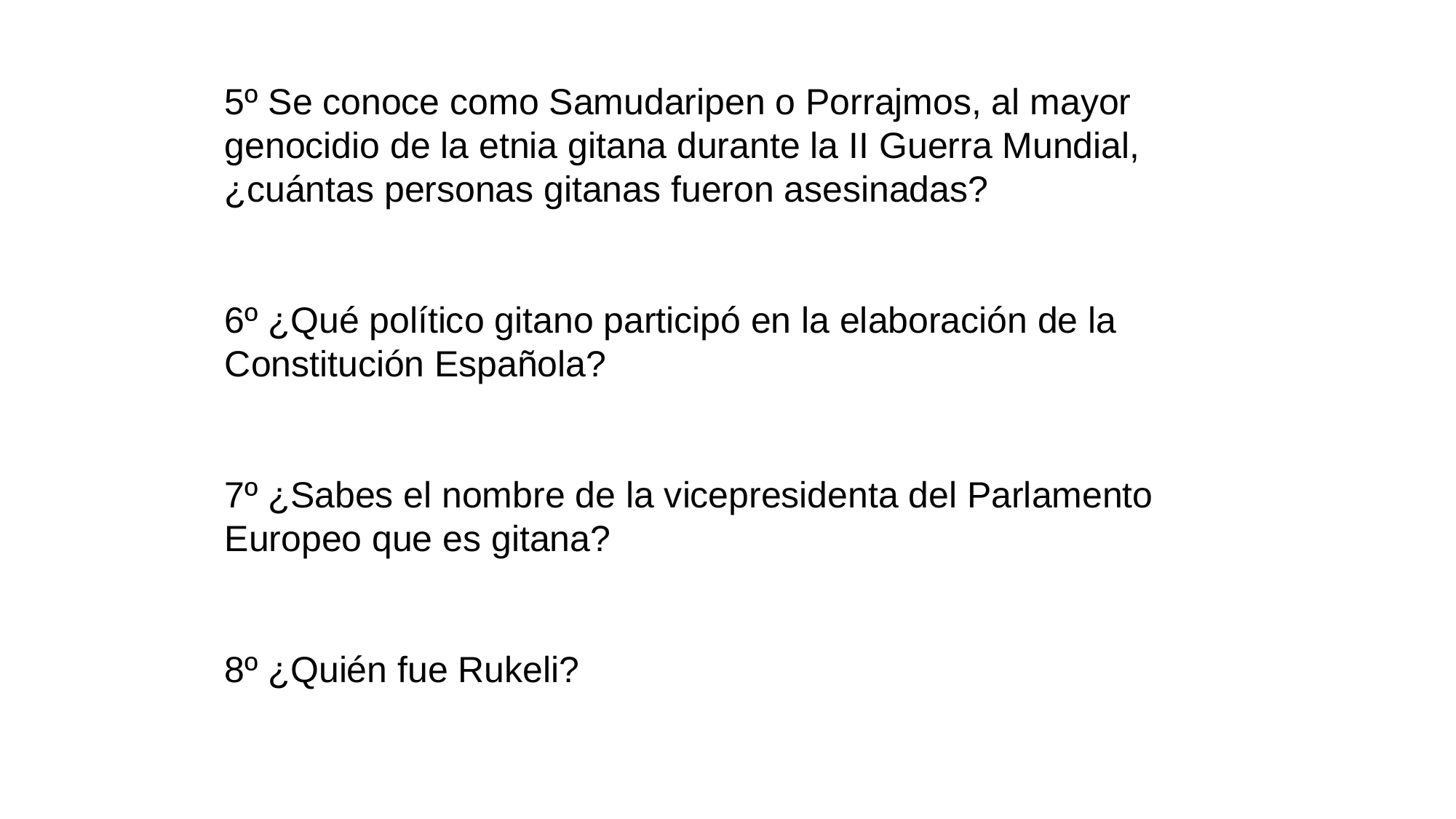

5º Se conoce como Samudaripen o Porrajmos, al mayor genocidio de la etnia gitana durante la II Guerra Mundial, ¿cuántas personas gitanas fueron asesinadas?

6º ¿Qué político gitano participó en la elaboración de la Constitución Española?

7º ¿Sabes el nombre de la vicepresidenta del Parlamento Europeo que es gitana?

8º ¿Quién fue Rukeli?